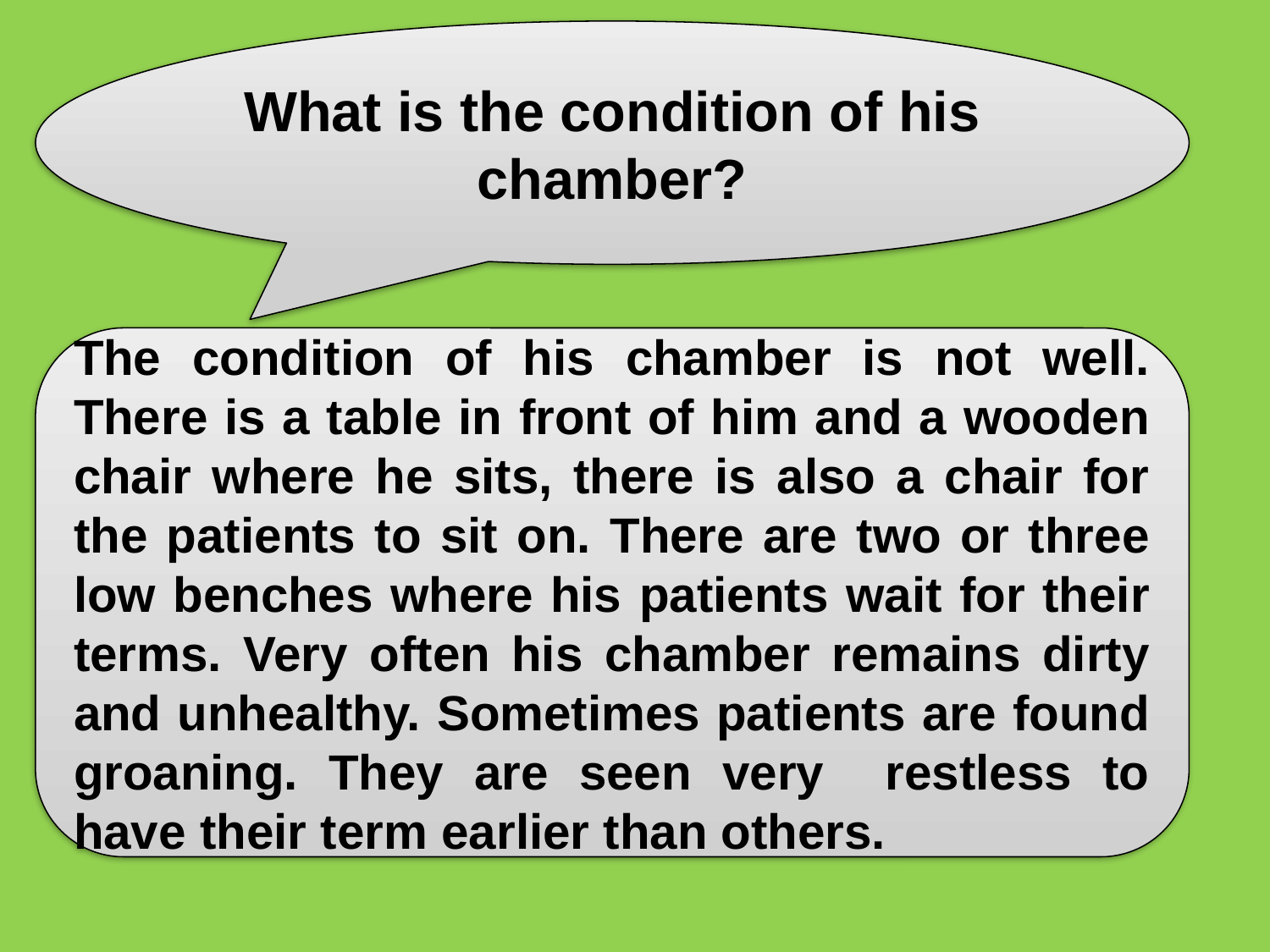

What is the condition of his chamber?
The condition of his chamber is not well. There is a table in front of him and a wooden chair where he sits, there is also a chair for the patients to sit on. There are two or three low benches where his patients wait for their terms. Very often his chamber remains dirty and unhealthy. Sometimes patients are found groaning. They are seen very  restless to have their term earlier than others.